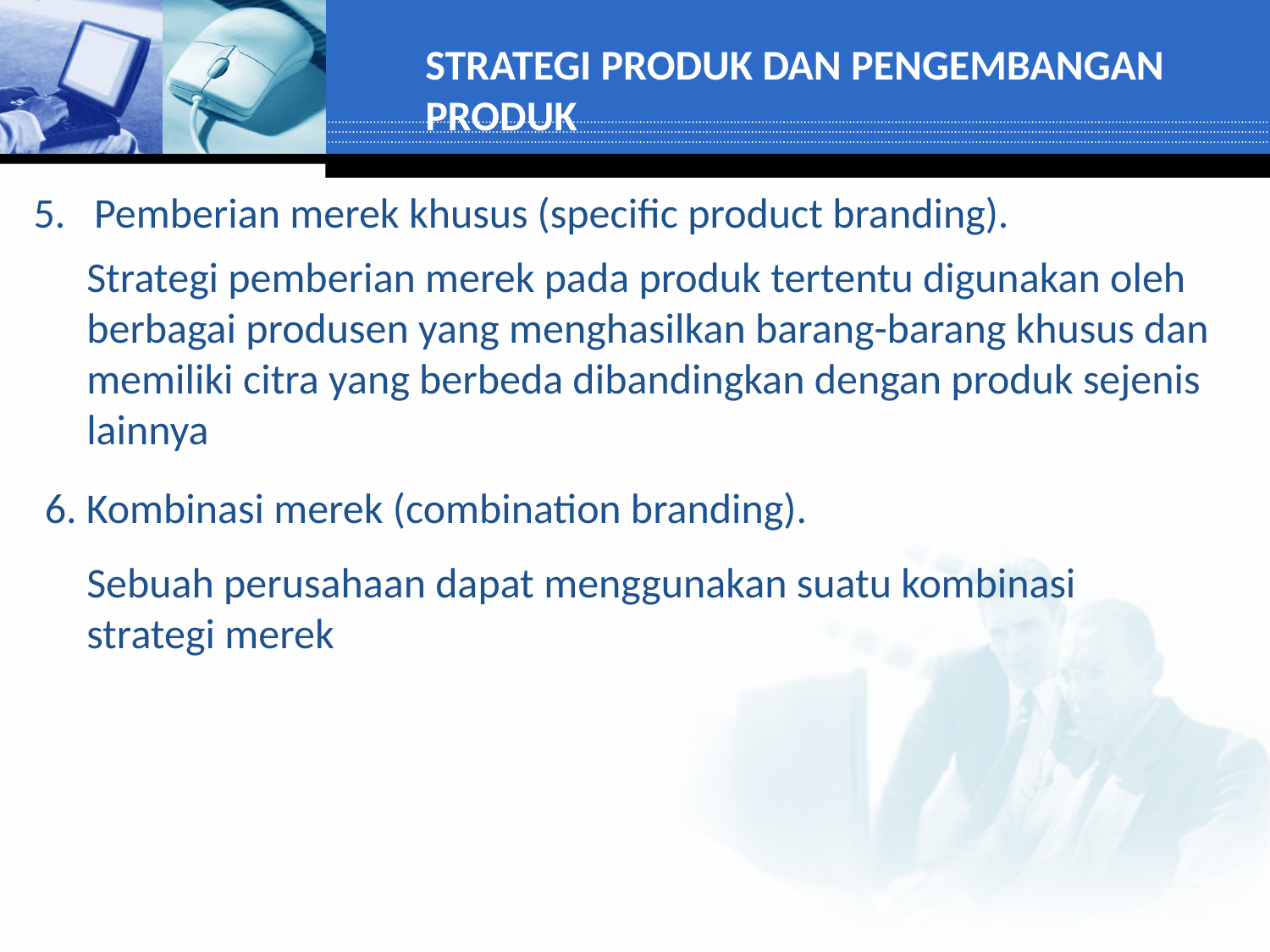

STRATEGI PRODUK DAN PENGEMBANGAN PRODUK
5.   Pemberian merek khusus (specific product branding).
Strategi pemberian merek pada produk tertentu digunakan oleh berbagai produsen yang menghasilkan barang-barang khusus dan memiliki citra yang berbeda dibandingkan dengan produk sejenis lainnya
6. Kombinasi merek (combination branding).
Sebuah perusahaan dapat menggunakan suatu kombinasi strategi merek